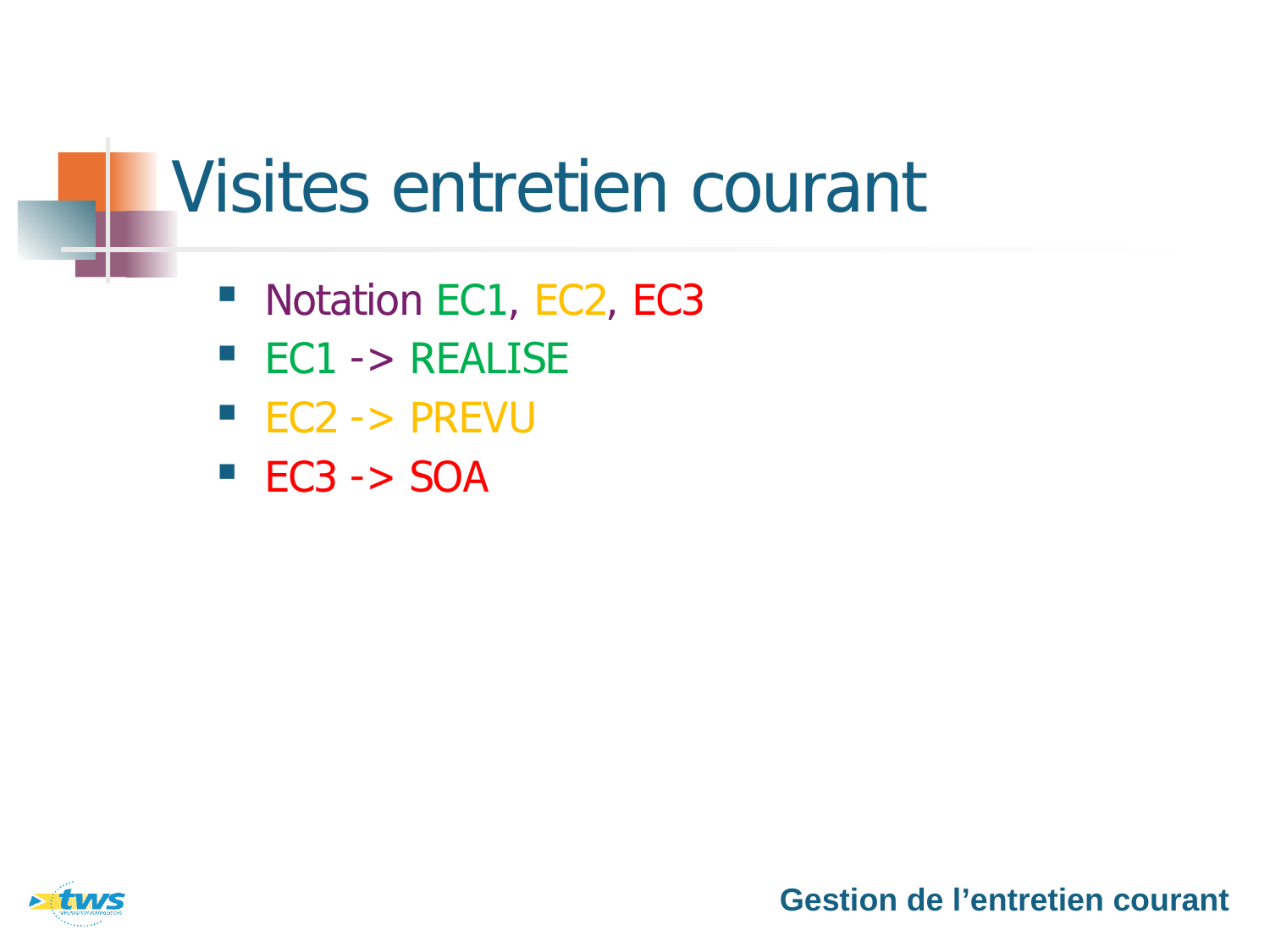

# Visites entretien courant
Notation EC1, EC2, EC3
EC1 -> REALISE
EC2 -> PREVU
EC3 -> SOA

Gestion de l’entretien courant